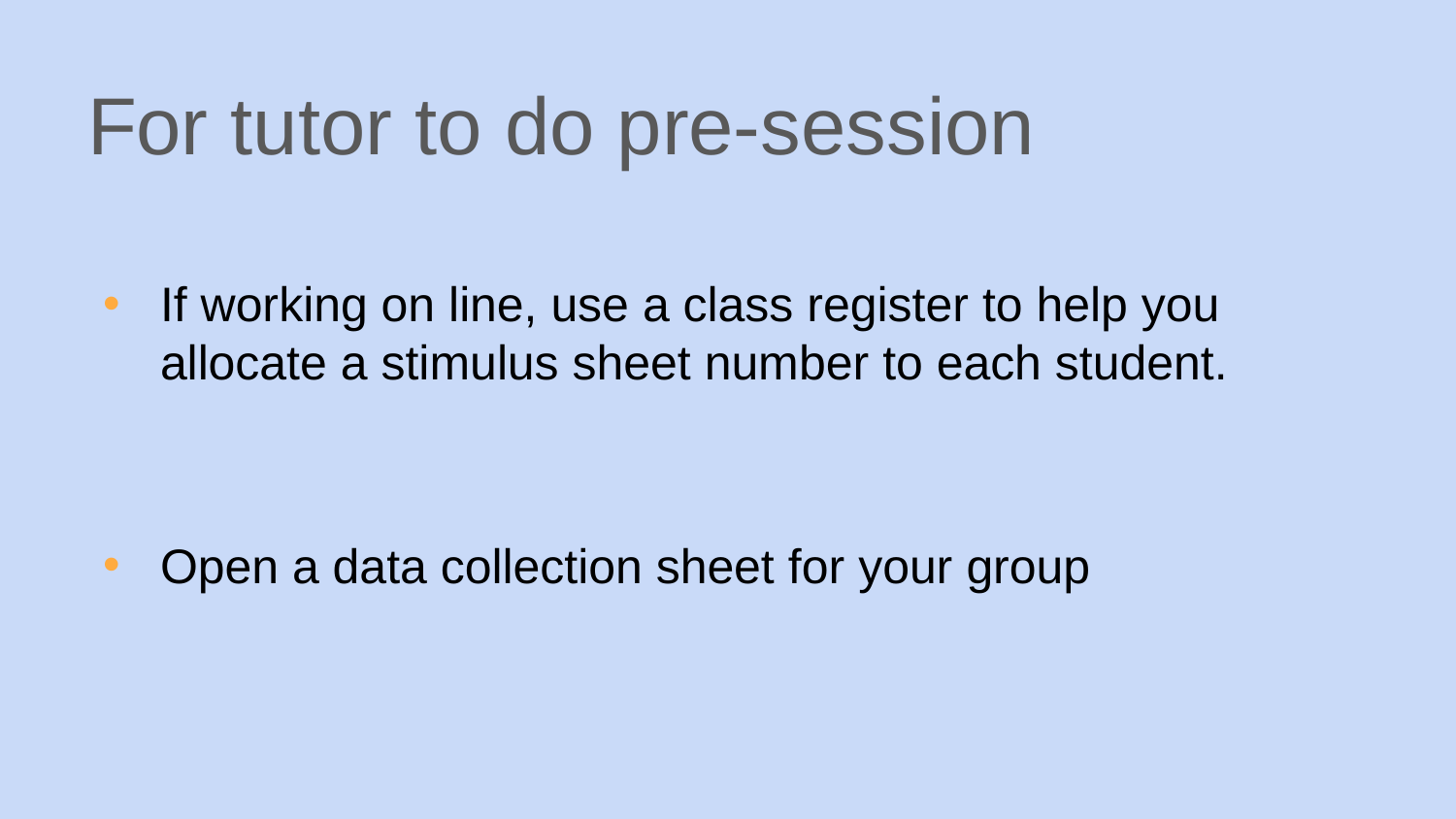

# For tutor to do pre-session

If working on line, use a class register to help you allocate a stimulus sheet number to each student.

Open a data collection sheet for your group